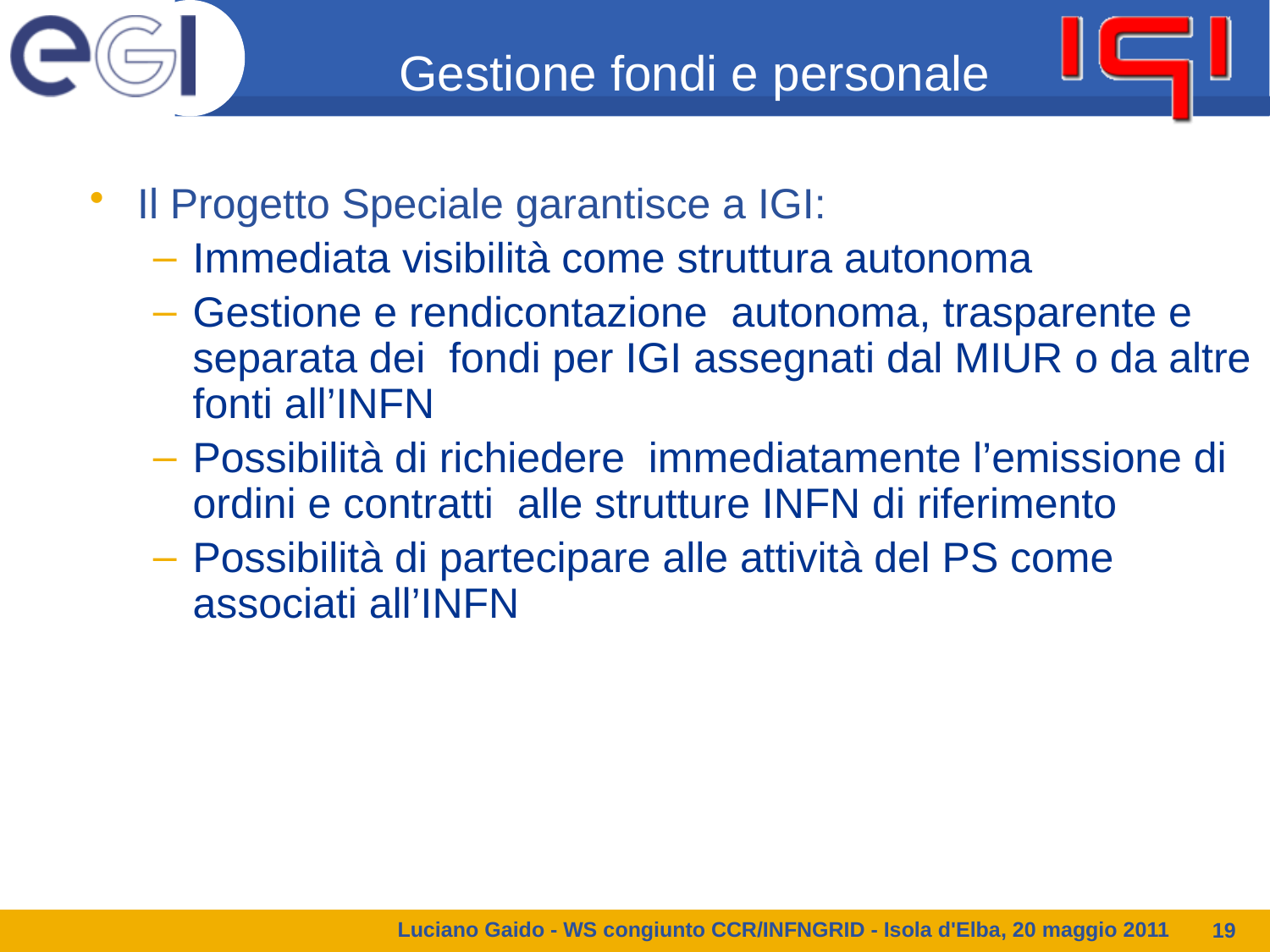

Gestione fondi e personale
Il Progetto Speciale garantisce a IGI:
Immediata visibilità come struttura autonoma
Gestione e rendicontazione  autonoma, trasparente e separata dei  fondi per IGI assegnati dal MIUR o da altre fonti all’INFN
Possibilità di richiedere  immediatamente l’emissione di ordini e contratti  alle strutture INFN di riferimento
Possibilità di partecipare alle attività del PS come associati all’INFN
Luciano Gaido - WS congiunto CCR/INFNGRID - Isola d'Elba, 20 maggio 2011
19